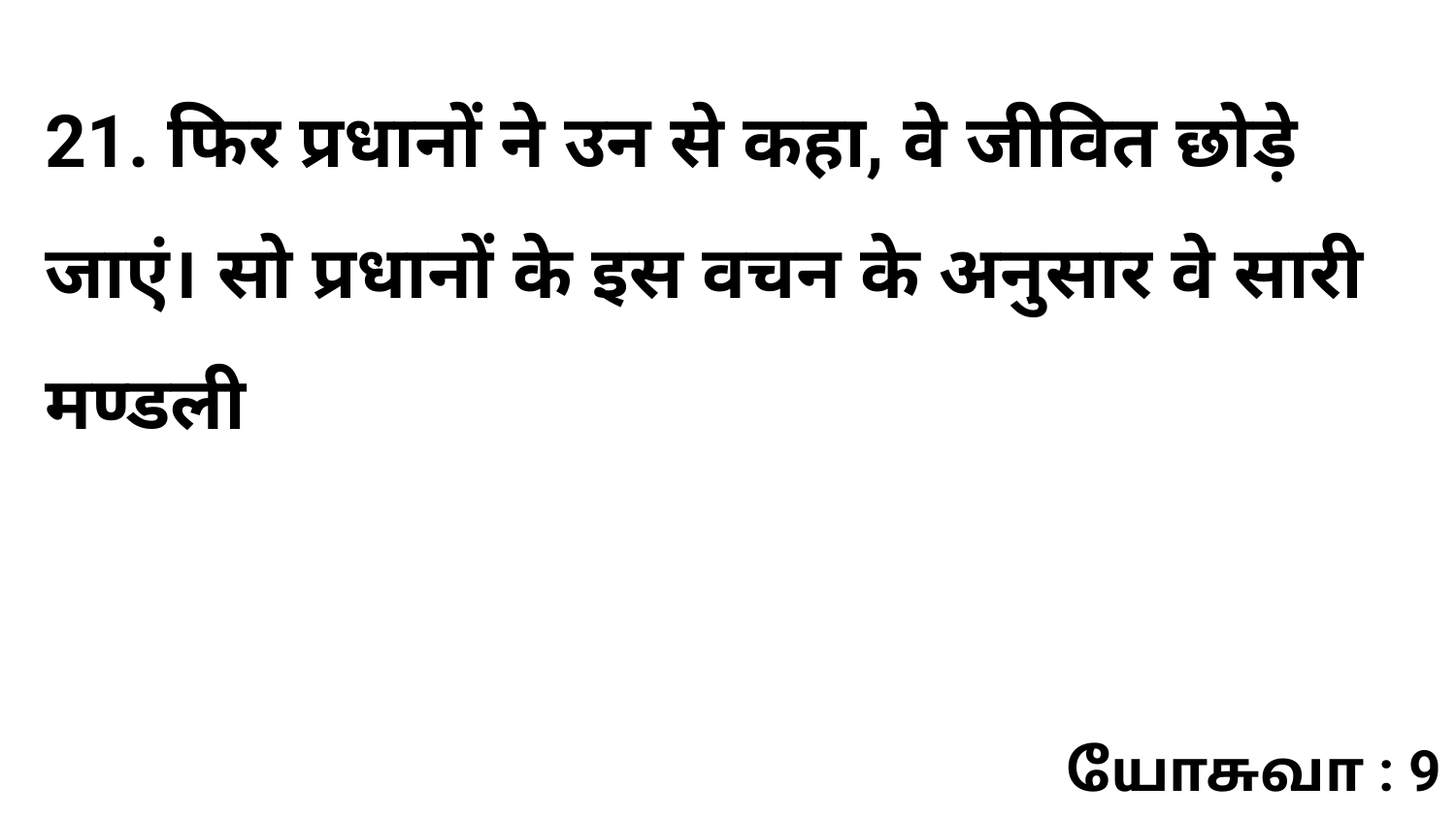

21. फिर प्रधानों ने उन से कहा, वे जीवित छोड़े जाएं। सो प्रधानों के इस वचन के अनुसार वे सारी मण्डली
யோசுவா : 9